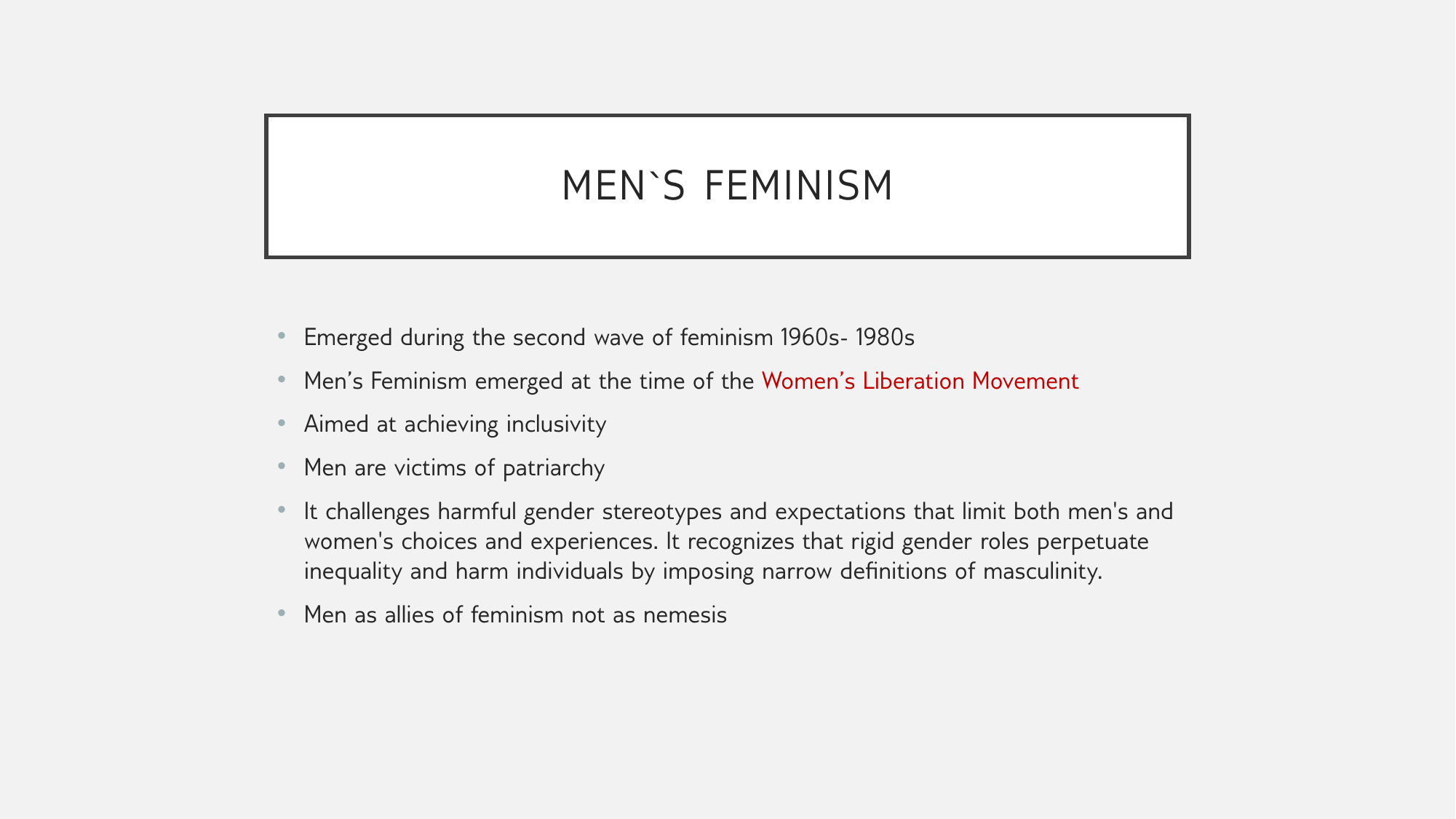

# Men`s feminism
Emerged during the second wave of feminism 1960s- 1980s
Men’s Feminism emerged at the time of the Women’s Liberation Movement
Aimed at achieving inclusivity
Men are victims of patriarchy
It challenges harmful gender stereotypes and expectations that limit both men's and women's choices and experiences. It recognizes that rigid gender roles perpetuate inequality and harm individuals by imposing narrow definitions of masculinity.
Men as allies of feminism not as nemesis